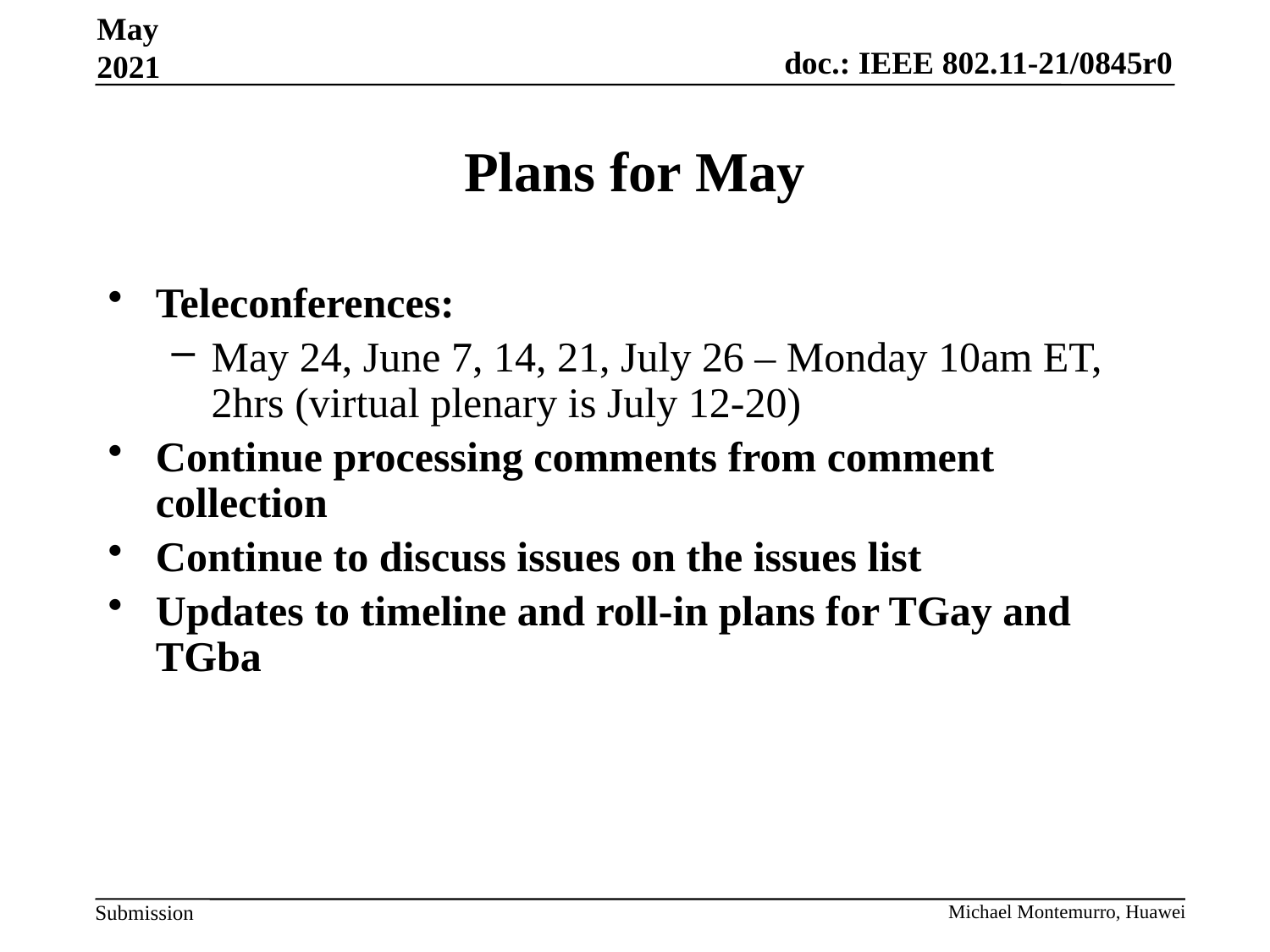

May 2021
# Plans for May
Teleconferences:
May 24, June 7, 14, 21, July 26 – Monday 10am ET, 2hrs (virtual plenary is July 12-20)
Continue processing comments from comment collection
Continue to discuss issues on the issues list
Updates to timeline and roll-in plans for TGay and TGba

Michael Montemurro, Huawei